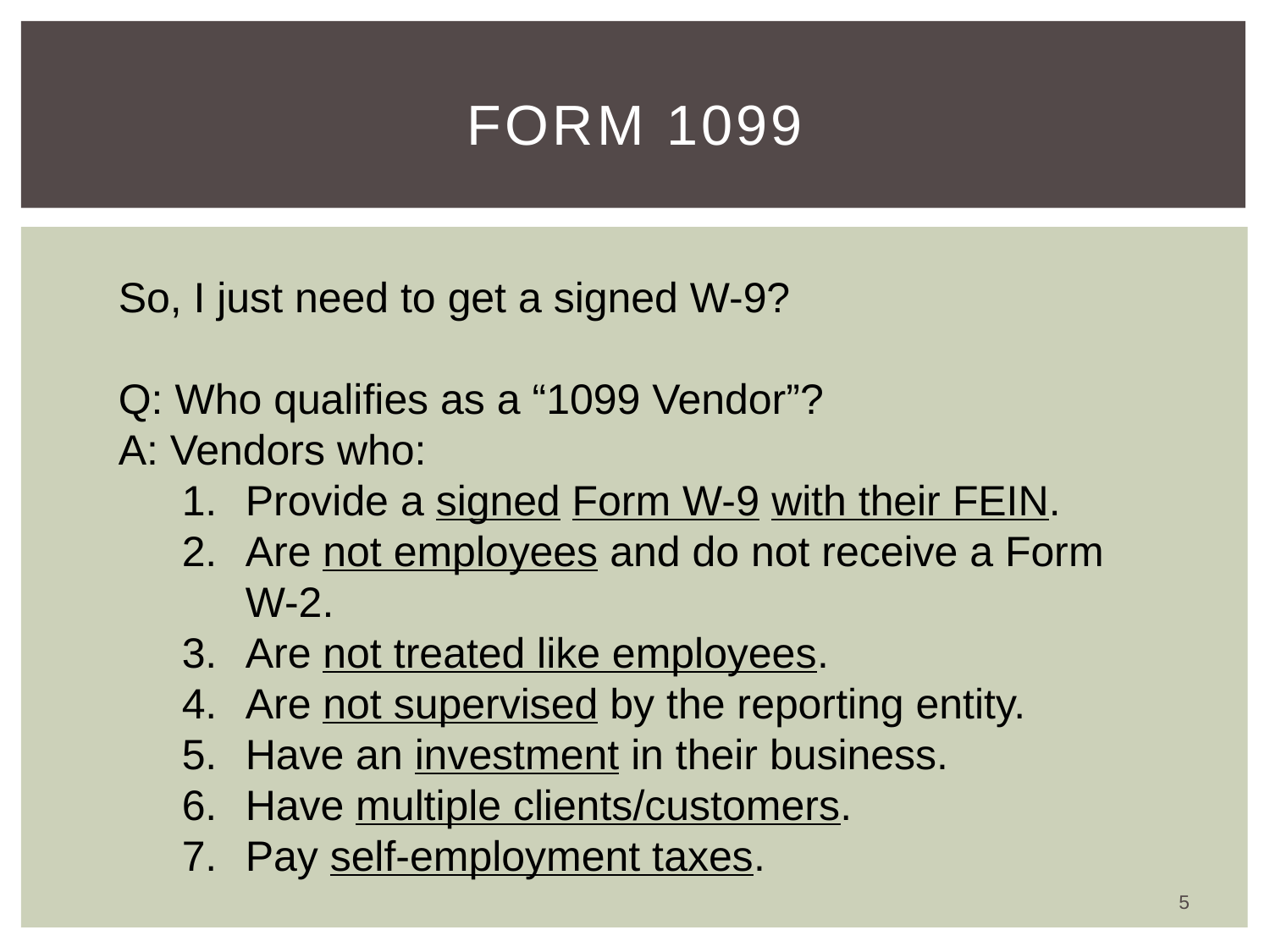

# Form 1099
So, I just need to get a signed W-9?

Q: Who qualifies as a “1099 Vendor”?
A: Vendors who:
Provide a signed Form W-9 with their FEIN.
Are not employees and do not receive a Form W-2.
Are not treated like employees.
Are not supervised by the reporting entity.
Have an investment in their business.
Have multiple clients/customers.
Pay self-employment taxes.

5